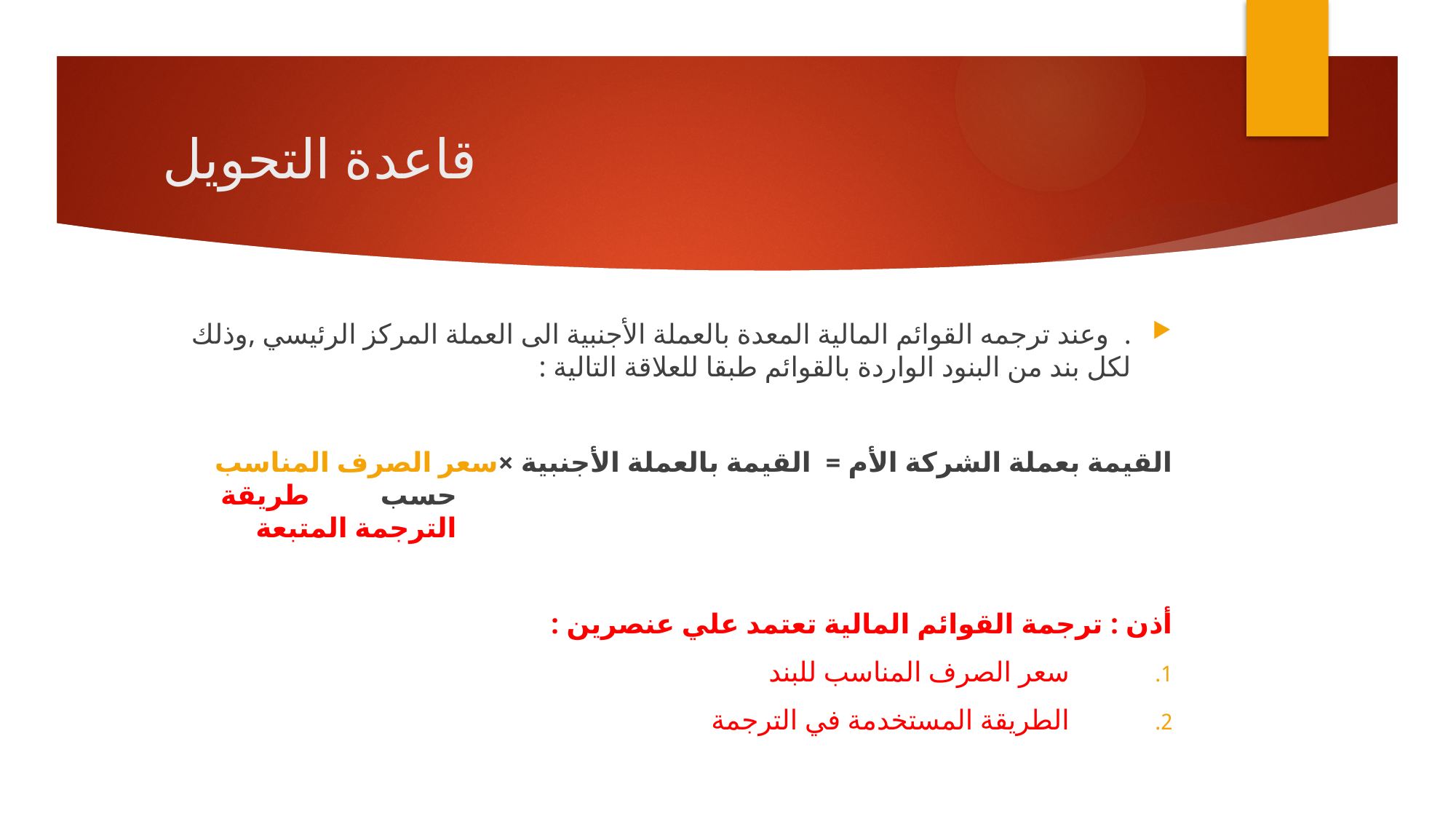

# قاعدة التحويل
.  وعند ترجمه القوائم المالية المعدة بالعملة الأجنبية الى العملة المركز الرئيسي ,وذلك لكل بند من البنود الواردة بالقوائم طبقا للعلاقة التالية :

القيمة بعملة الشركة الأم =  القيمة بالعملة الأجنبية ×سعر الصرف المناسب حسب          طريقة الترجمة المتبعة

أذن : ترجمة القوائم المالية تعتمد علي عنصرين :
سعر الصرف المناسب للبند
الطريقة المستخدمة في الترجمة